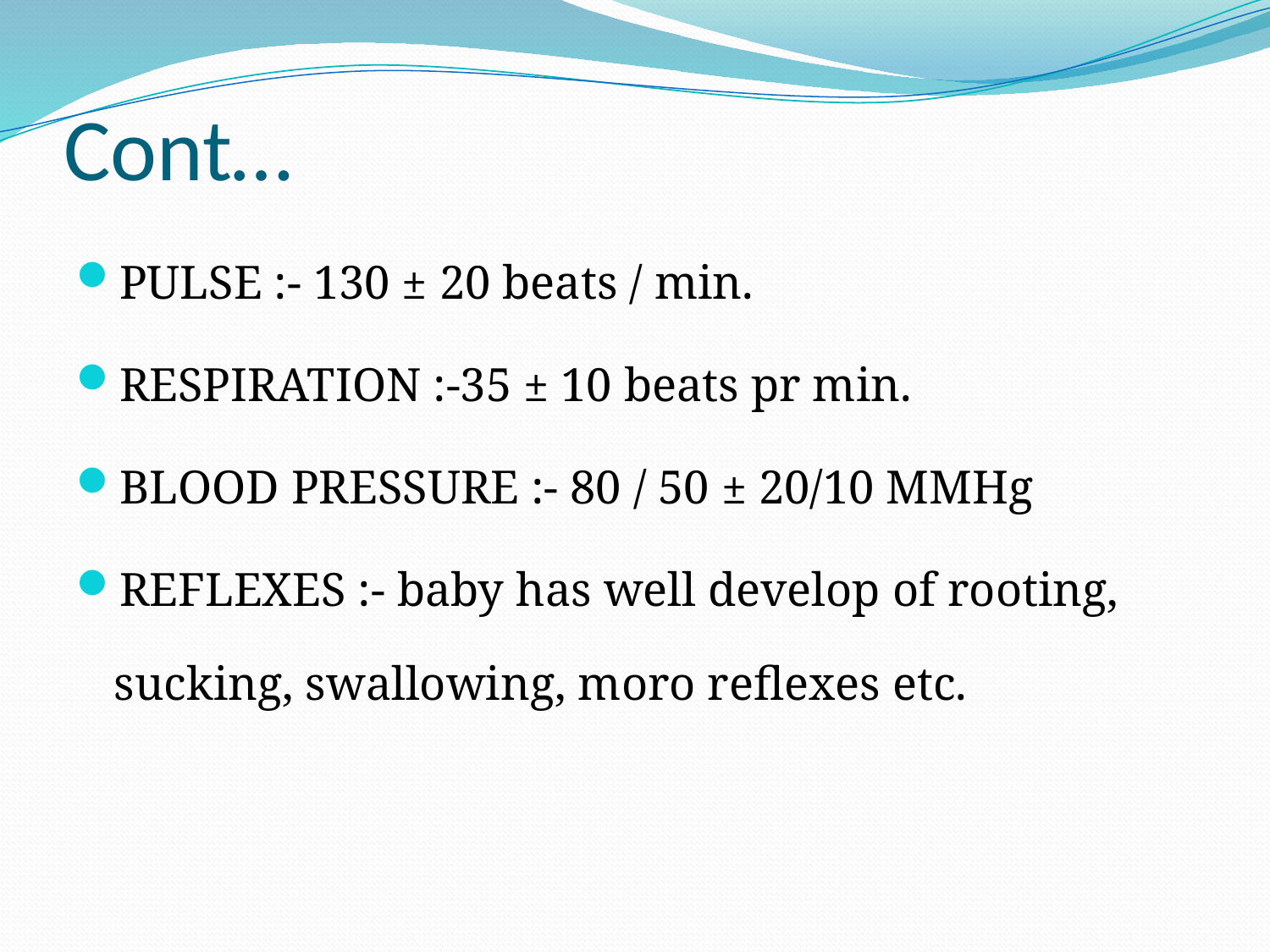

# Cont…
PULSE :- 130 ± 20 beats / min.
RESPIRATION :-35 ± 10 beats pr min.
BLOOD PRESSURE :- 80 / 50 ± 20/10 MMHg
REFLEXES :- baby has well develop of rooting, sucking, swallowing, moro reflexes etc.